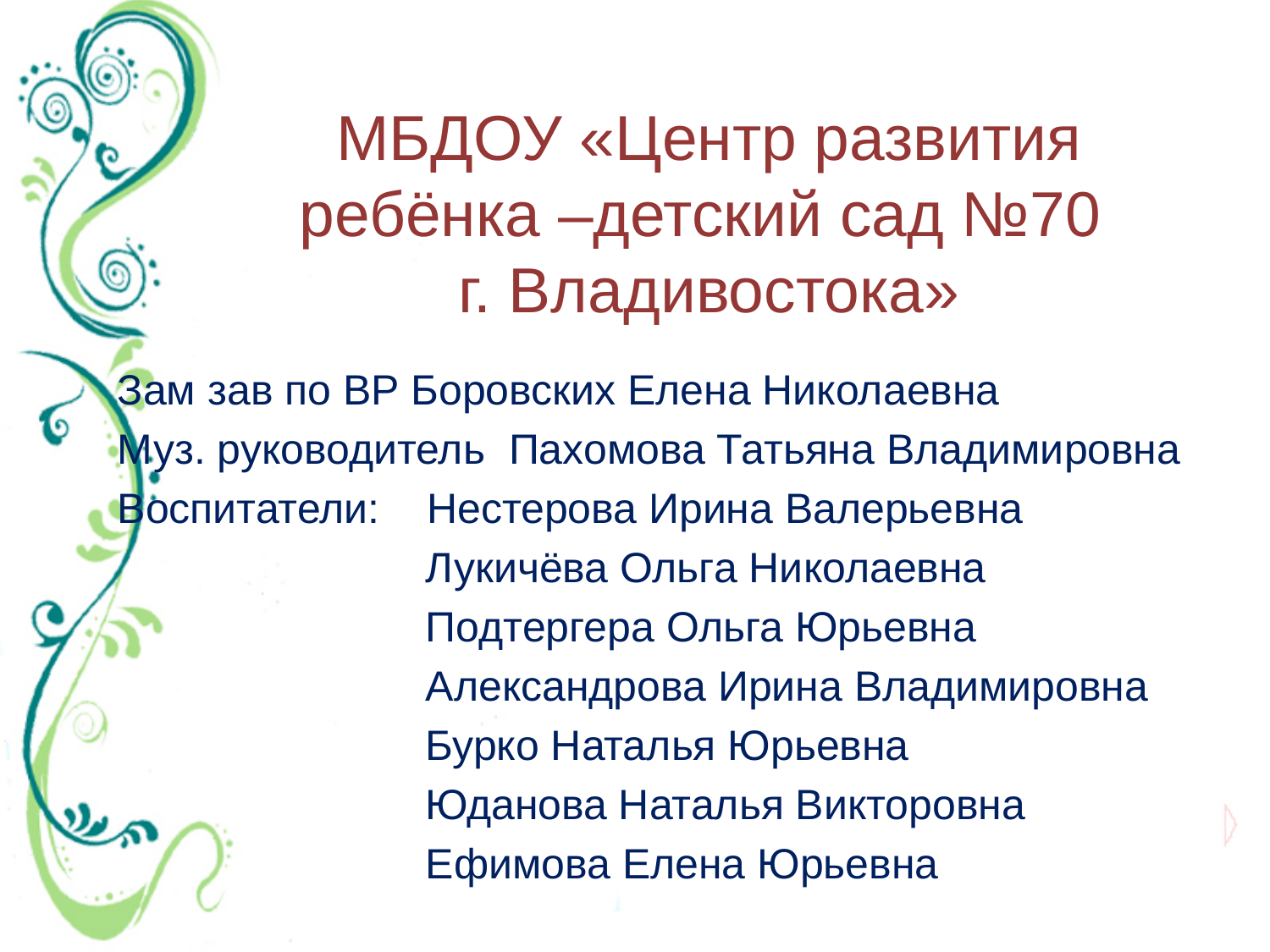

# МБДОУ «Центр развития ребёнка –детский сад №70 г. Владивостока»
Зам зав по ВР Боровских Елена Николаевна
Муз. руководитель  Пахомова Татьяна Владимировна
Воспитатели:    Нестерова Ирина Валерьевна
                          Лукичёва Ольга Николаевна
                          Подтергера Ольга Юрьевна
                          Александрова Ирина Владимировна
                          Бурко Наталья Юрьевна
                          Юданова Наталья Викторовна
                          Ефимова Елена Юрьевна